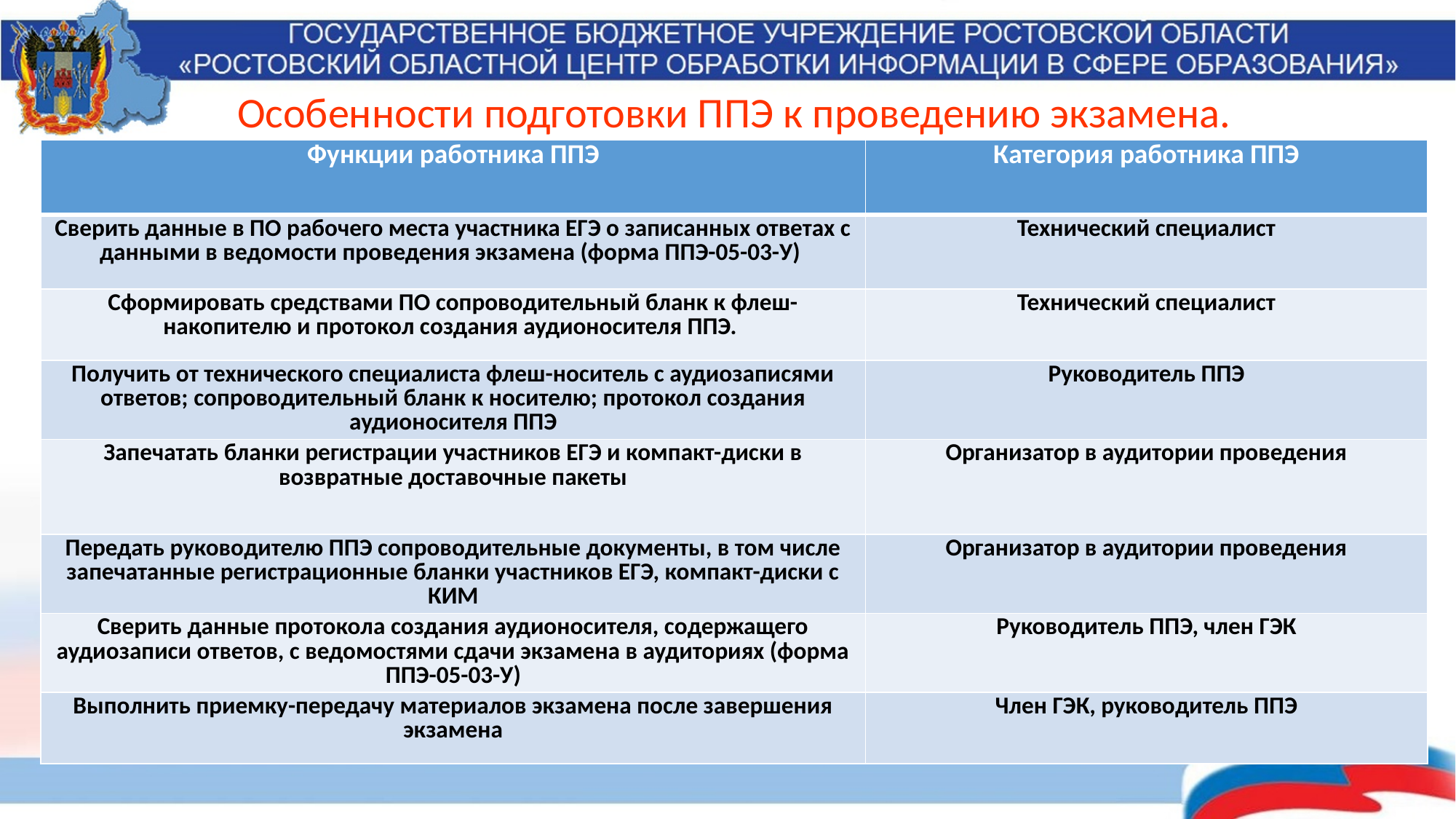

# Особенности подготовки ППЭ к проведению экзамена.
| Функции работника ППЭ | Категория работника ППЭ |
| --- | --- |
| Сверить данные в ПО рабочего места участника ЕГЭ о записанных ответах с данными в ведомости проведения экзамена (форма ППЭ-05-03-У) | Технический специалист |
| Сформировать средствами ПО сопроводительный бланк к флеш-накопителю и протокол создания аудионосителя ППЭ. | Технический специалист |
| Получить от технического специалиста флеш-носитель с аудиозаписями ответов; сопроводительный бланк к носителю; протокол создания аудионосителя ППЭ | Руководитель ППЭ |
| Запечатать бланки регистрации участников ЕГЭ и компакт-диски в возвратные доставочные пакеты | Организатор в аудитории проведения |
| Передать руководителю ППЭ сопроводительные документы, в том числе запечатанные регистрационные бланки участников ЕГЭ, компакт-диски с КИМ | Организатор в аудитории проведения |
| Сверить данные протокола создания аудионосителя, содержащего аудиозаписи ответов, с ведомостями сдачи экзамена в аудиториях (форма ППЭ-05-03-У) | Руководитель ППЭ, член ГЭК |
| Выполнить приемку-передачу материалов экзамена после завершения экзамена | Член ГЭК, руководитель ППЭ |